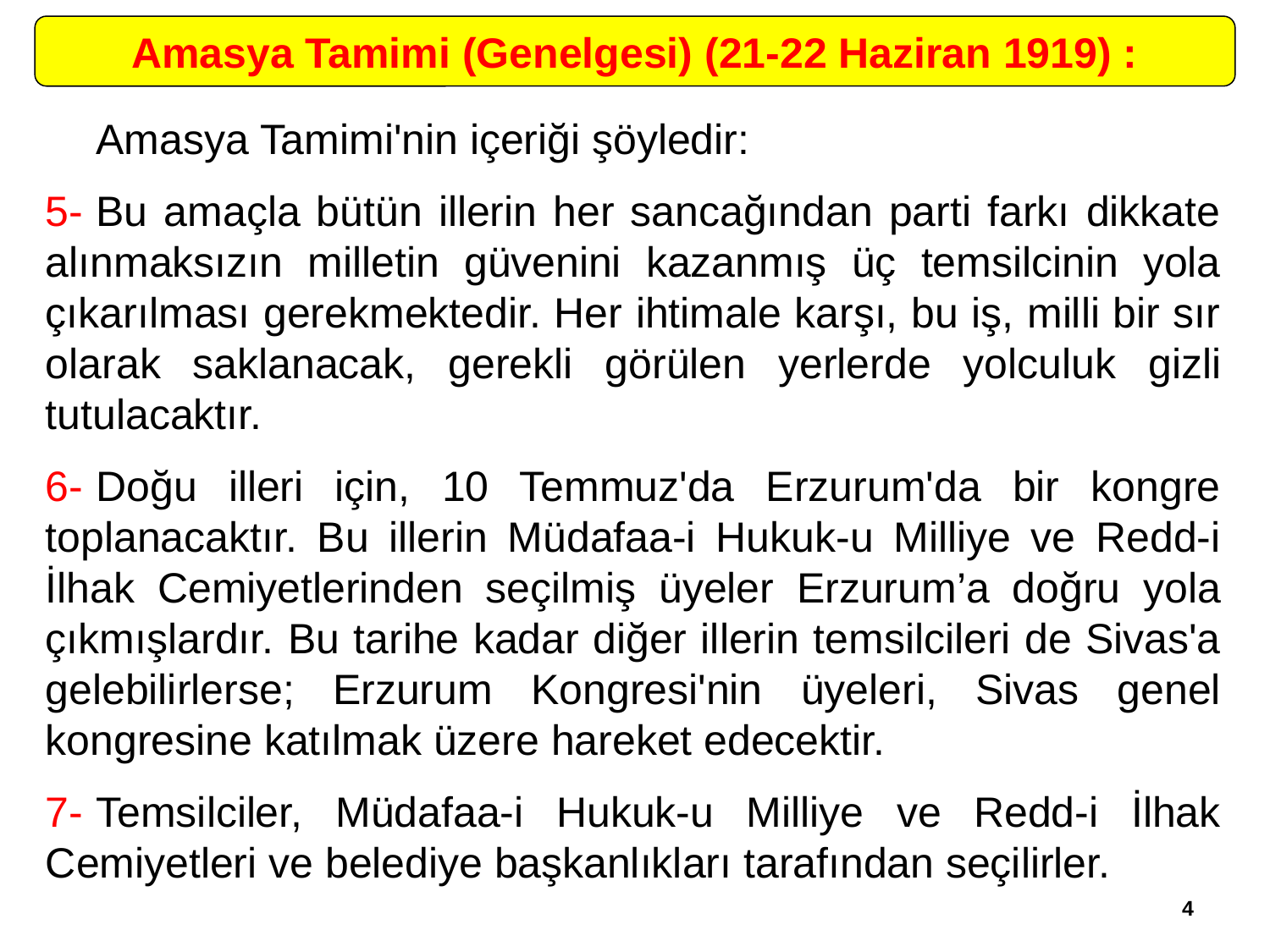

Amasya Tamimi (Genelgesi) (21-22 Haziran 1919) :
	Amasya Tamimi'nin içeriği şöyledir:

5-	Bu amaçla bütün illerin her sancağından parti farkı dikkate alınmaksızın milletin güvenini kazanmış üç temsilcinin yola çıkarılması gerekmektedir. Her ihtimale karşı, bu iş, milli bir sır olarak saklanacak, gerekli görülen yerlerde yolculuk gizli tutulacaktır.

6-	Doğu illeri için, 10 Temmuz'da Erzurum'da bir kongre toplanacaktır. Bu illerin Müdafaa-i Hukuk-u Milliye ve Redd-i İlhak Cemiyetlerinden seçilmiş üyeler Erzurum’a doğru yola çıkmışlardır. Bu tarihe kadar diğer illerin temsilcileri de Sivas'a gelebilirlerse; Erzurum Kongresi'nin üyeleri, Sivas genel kongresine katılmak üzere hareket edecektir.

7-	Temsilciler, Müdafaa-i Hukuk-u Milliye ve Redd-i İlhak Cemiyetleri ve belediye başkanlıkları tarafından seçilirler.
4